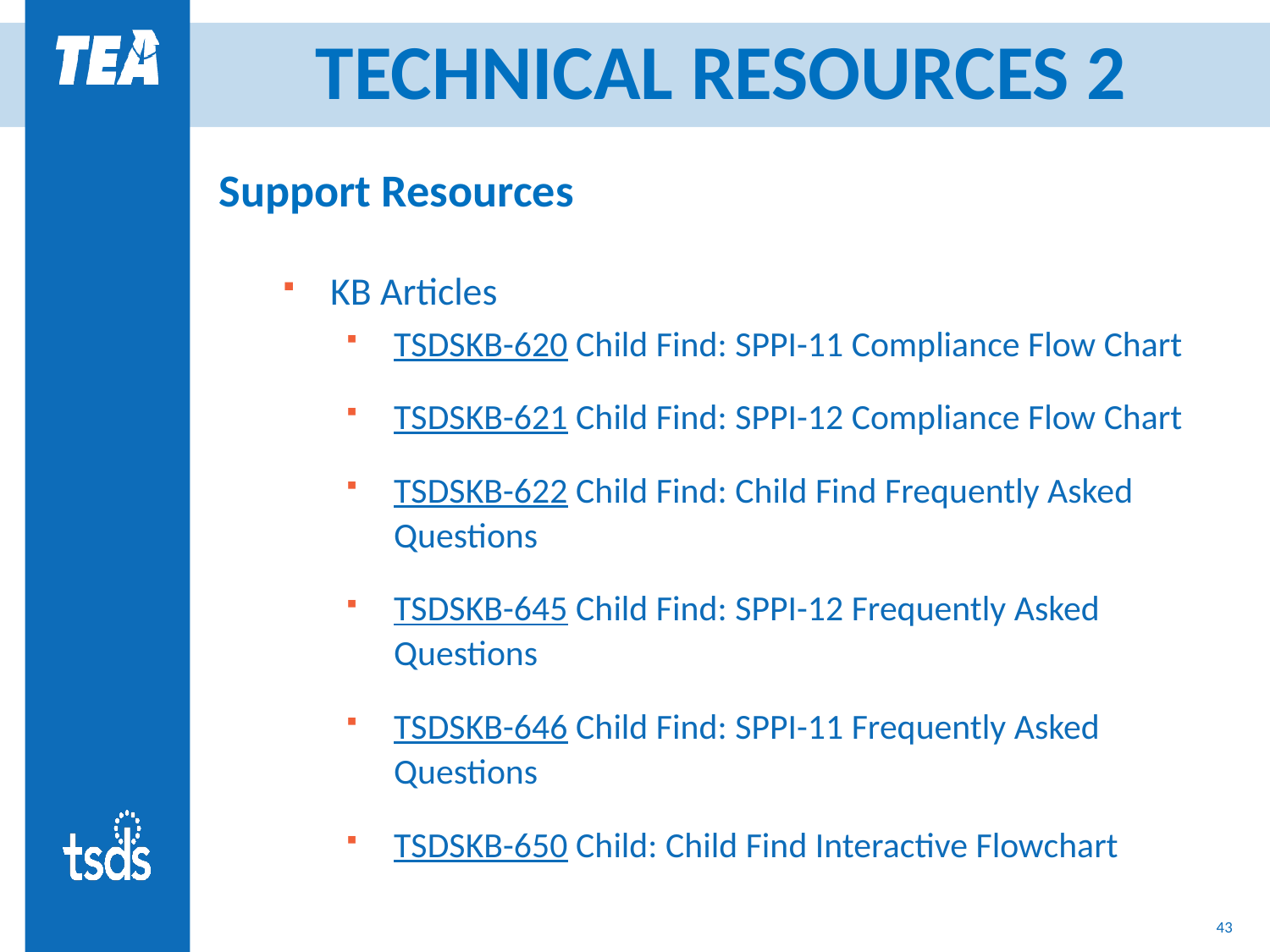

# TECHNICAL RESOURCES 2
Support Resources

KB Articles
TSDSKB-620 Child Find: SPPI-11 Compliance Flow Chart

TSDSKB-621 Child Find: SPPI-12 Compliance Flow Chart

TSDSKB-622 Child Find: Child Find Frequently Asked Questions

TSDSKB-645 Child Find: SPPI-12 Frequently Asked Questions

TSDSKB-646 Child Find: SPPI-11 Frequently Asked Questions

TSDSKB-650 Child: Child Find Interactive Flowchart
43